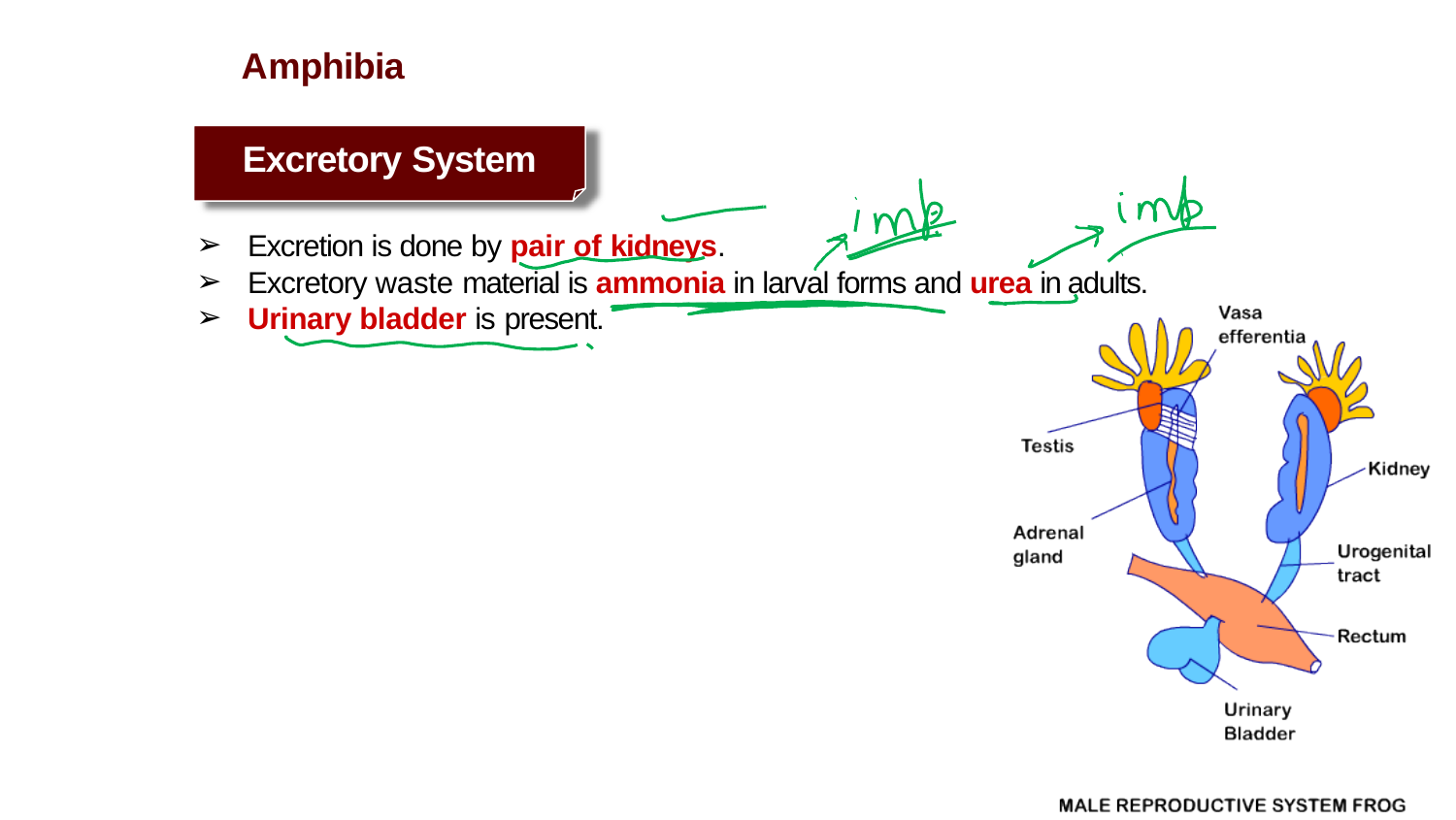

# Amphibia

Excretory System

Excretion is done by pair of kidneys.
Excretory waste material is ammonia in larval forms and urea in adults.
Urinary bladder is present.